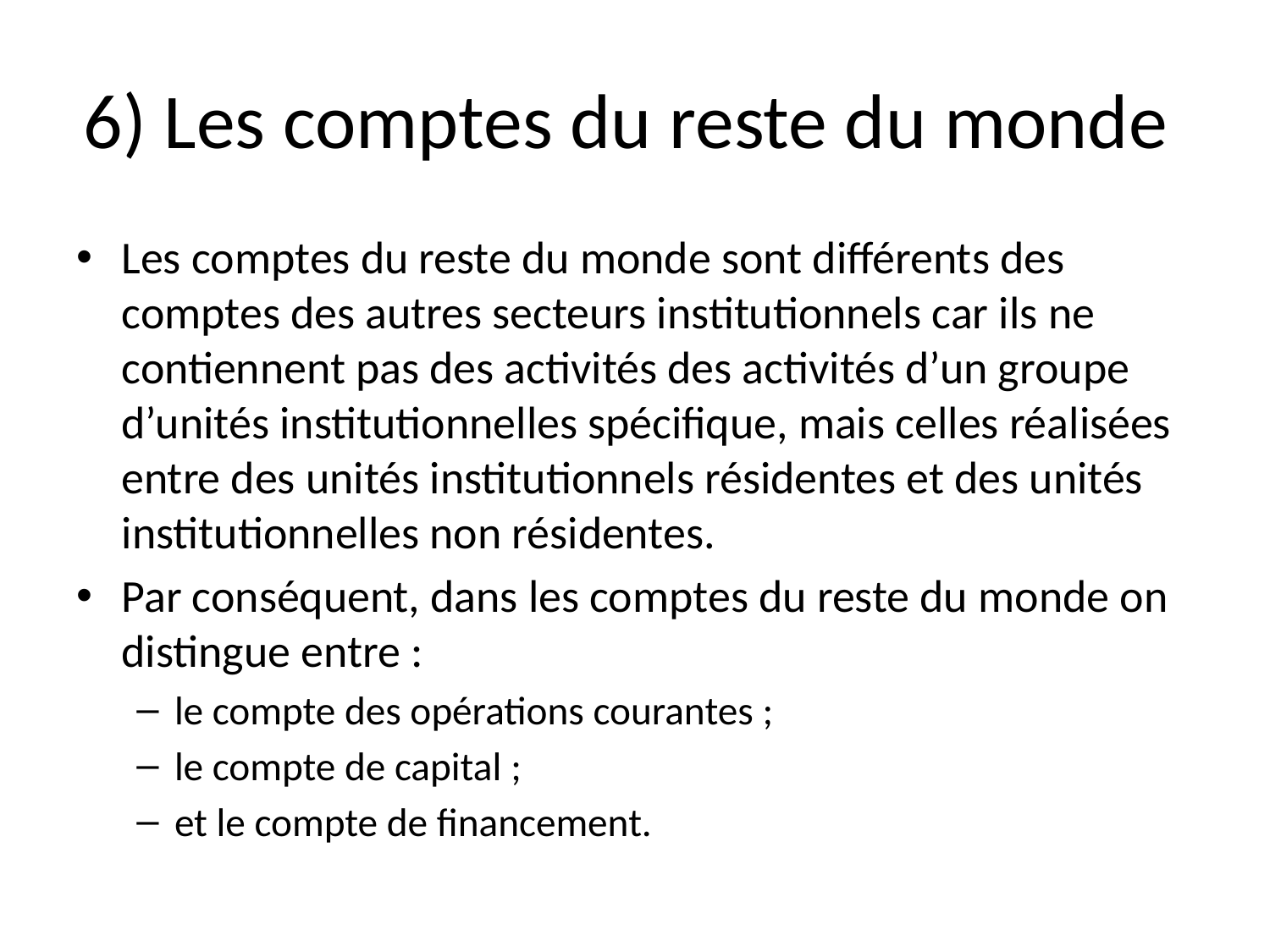

# 6) Les comptes du reste du monde
Les comptes du reste du monde sont différents des comptes des autres secteurs institutionnels car ils ne contiennent pas des activités des activités d’un groupe d’unités institutionnelles spécifique, mais celles réalisées entre des unités institutionnels résidentes et des unités institutionnelles non résidentes.
Par conséquent, dans les comptes du reste du monde on distingue entre :
le compte des opérations courantes ;
le compte de capital ;
et le compte de financement.